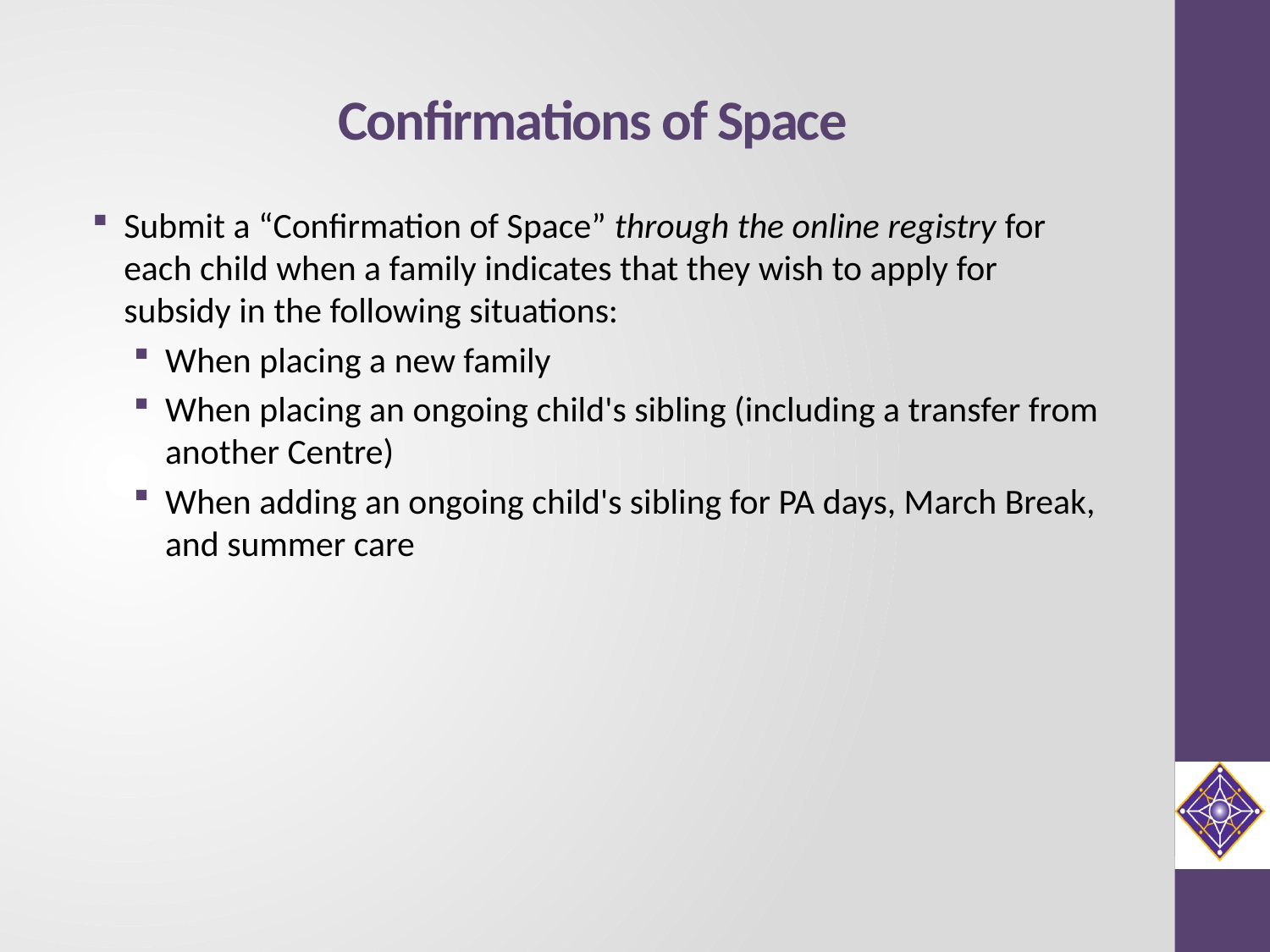

# Confirmations of Space
Submit a “Confirmation of Space” through the online registry for each child when a family indicates that they wish to apply for subsidy in the following situations:
When placing a new family
When placing an ongoing child's sibling (including a transfer from another Centre)
When adding an ongoing child's sibling for PA days, March Break, and summer care